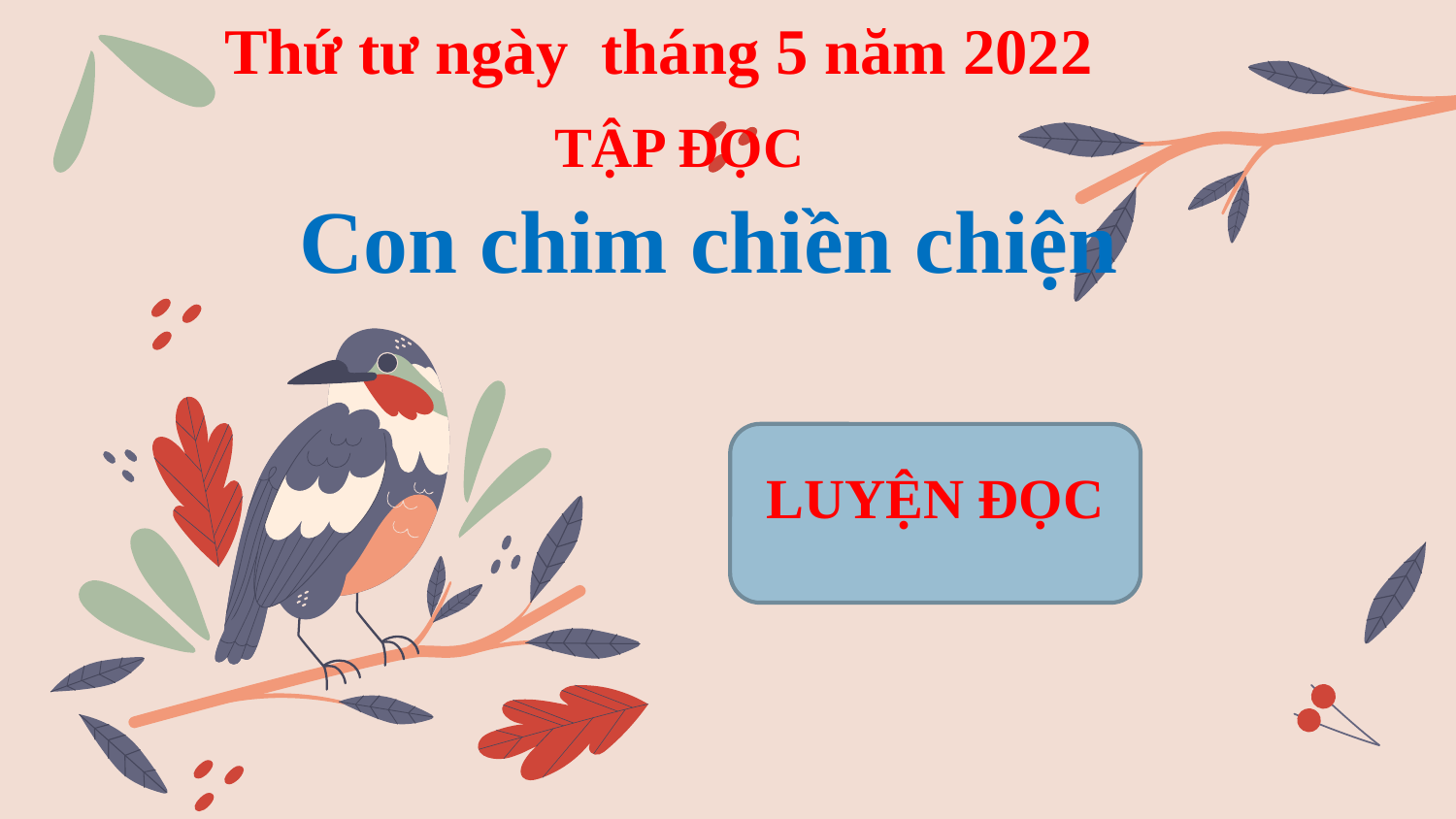

Thứ tư ngày  tháng 5 năm 2022
  TẬP ĐỌC
     Con chim chiền chiện

LUYỆN ĐỌC